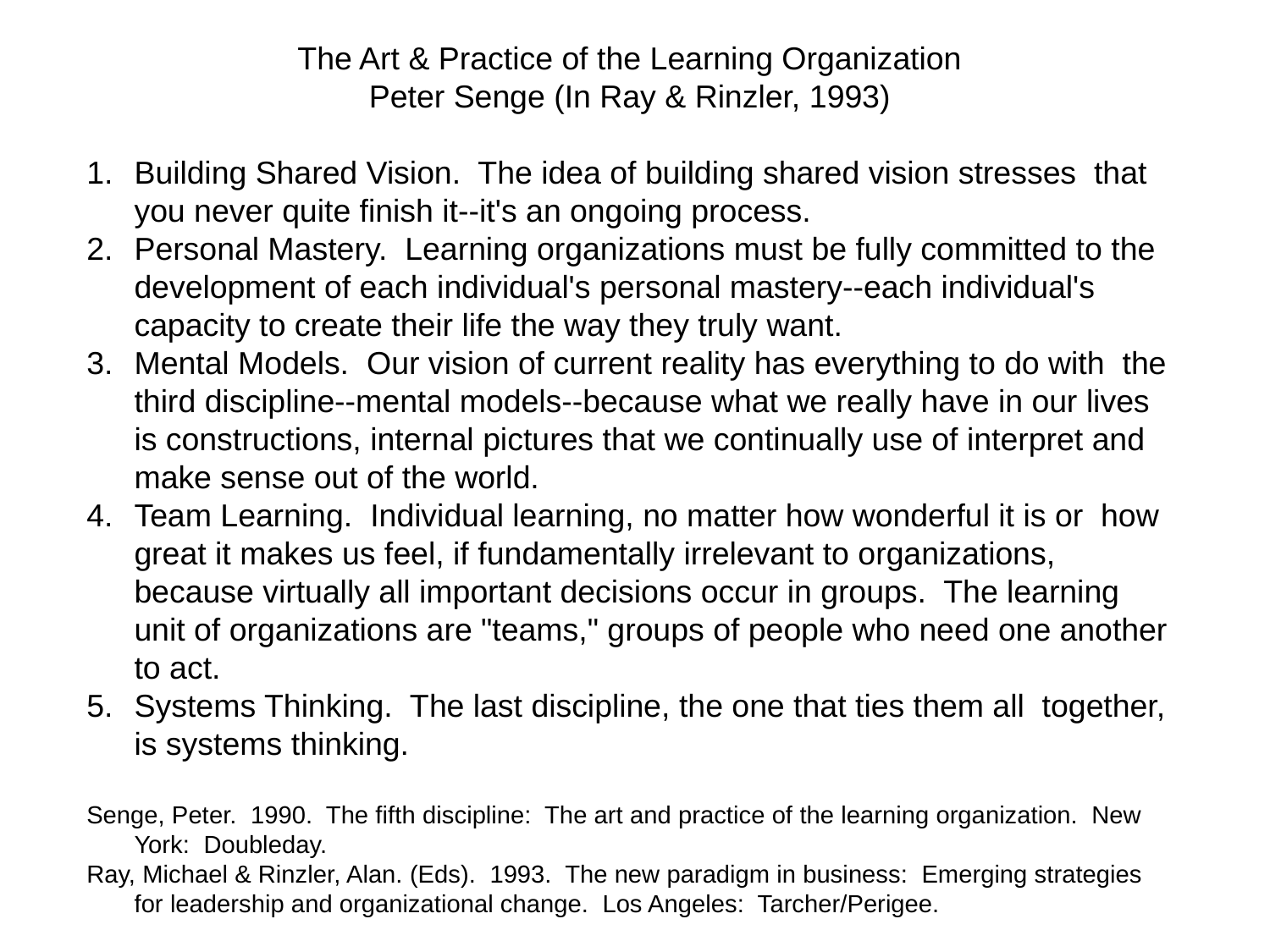

The Art & Practice of the Learning Organization
Peter Senge (In Ray & Rinzler, 1993)

Building Shared Vision.  The idea of building shared vision stresses  that you never quite finish it--it's an ongoing process.
Personal Mastery.  Learning organizations must be fully committed to the development of each individual's personal mastery--each individual's capacity to create their life the way they truly want.
Mental Models.  Our vision of current reality has everything to do with  the third discipline--mental models--because what we really have in our lives is constructions, internal pictures that we continually use of interpret and make sense out of the world.
Team Learning.  Individual learning, no matter how wonderful it is or  how great it makes us feel, if fundamentally irrelevant to organizations, because virtually all important decisions occur in groups.  The learning unit of organizations are "teams," groups of people who need one another to act.
Systems Thinking.  The last discipline, the one that ties them all  together, is systems thinking.

Senge, Peter.  1990.  The fifth discipline:  The art and practice of the learning organization.  New York:  Doubleday.
Ray, Michael & Rinzler, Alan. (Eds).  1993.  The new paradigm in business:  Emerging strategies for leadership and organizational change.  Los Angeles:  Tarcher/Perigee.